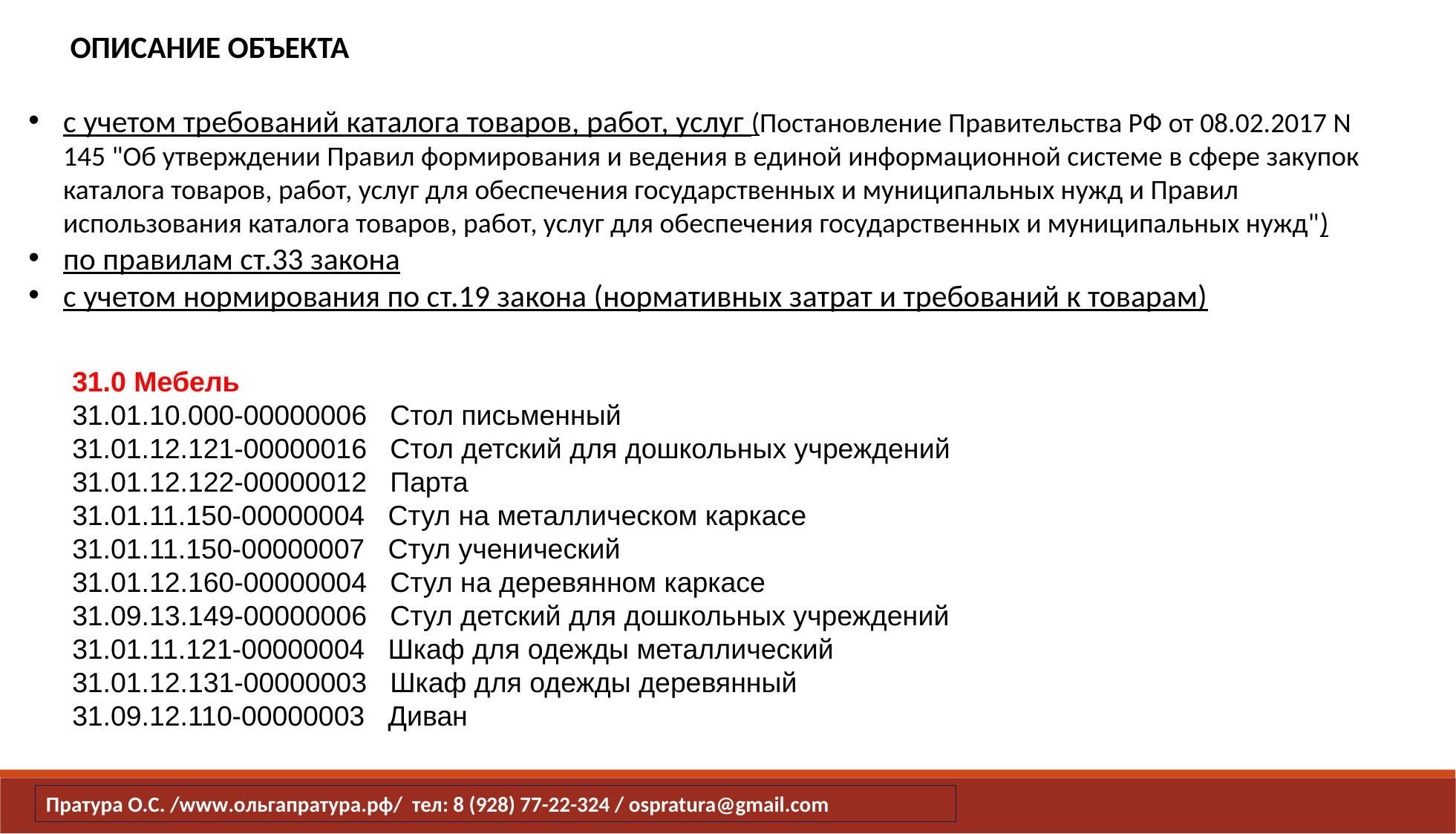

ОПИСАНИЕ ОБЪЕКТА

с учетом требований каталога товаров, работ, услуг (Постановление Правительства РФ от 08.02.2017 N 145 "Об утверждении Правил формирования и ведения в единой информационной системе в сфере закупок каталога товаров, работ, услуг для обеспечения государственных и муниципальных нужд и Правил использования каталога товаров, работ, услуг для обеспечения государственных и муниципальных нужд")
по правилам ст.33 закона
с учетом нормирования по ст.19 закона (нормативных затрат и требований к товарам)
31.0 Мебель
31.01.10.000-00000006   Стол письменный
31.01.12.121-00000016   Стол детский для дошкольных учреждений
31.01.12.122-00000012   Парта
31.01.11.150-00000004   Стул на металлическом каркасе
31.01.11.150-00000007   Стул ученический
31.01.12.160-00000004   Стул на деревянном каркасе
31.09.13.149-00000006   Стул детский для дошкольных учреждений
31.01.11.121-00000004   Шкаф для одежды металлический
31.01.12.131-00000003   Шкаф для одежды деревянный
31.09.12.110-00000003   Диван
Пратура О.С. /www.ольгапратура.рф/  тел: 8 (928) 77-22-324 / ospratura@gmail.com